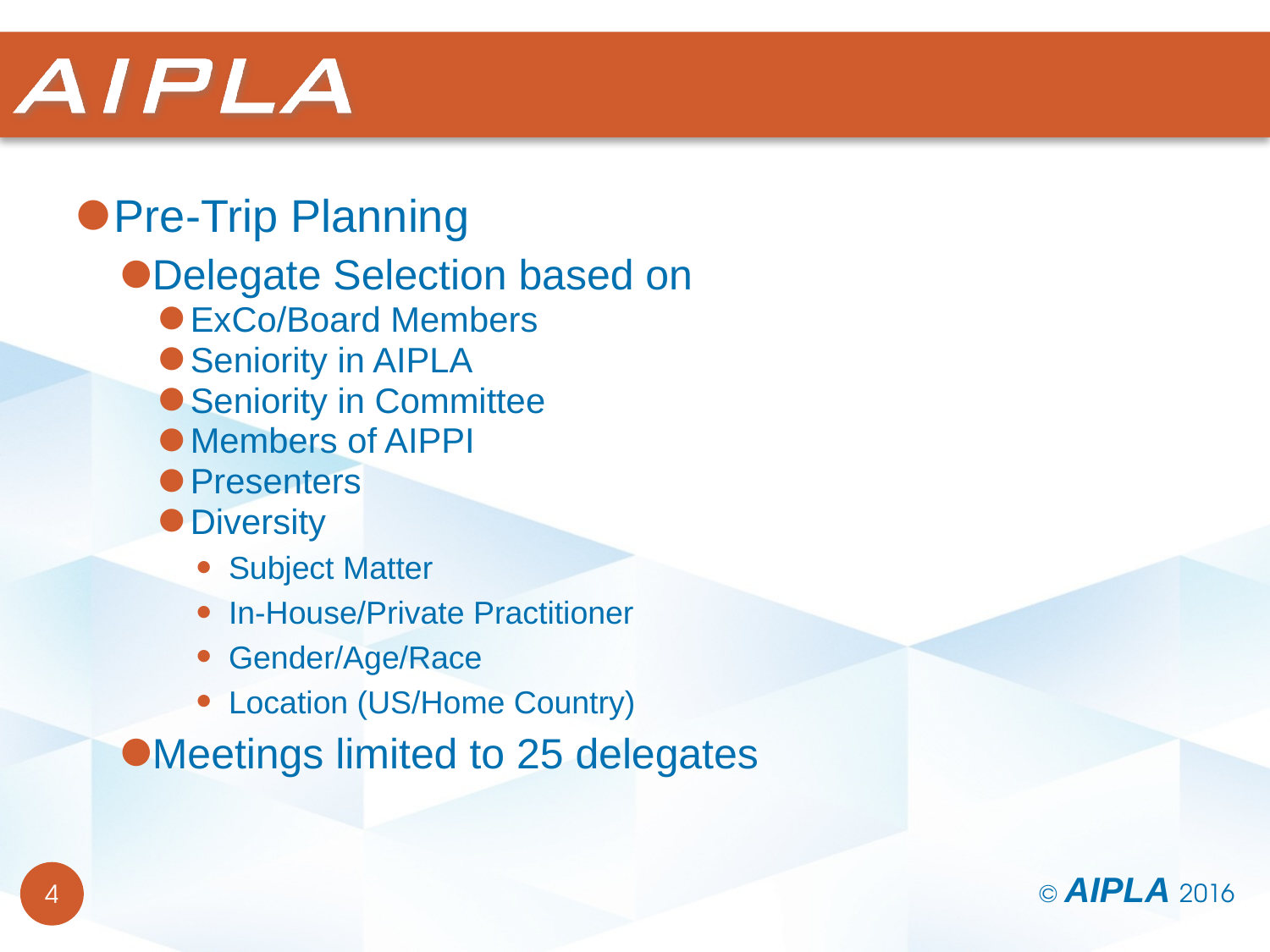

Pre-Trip Planning
Delegate Selection based on
ExCo/Board Members
Seniority in AIPLA
Seniority in Committee
Members of AIPPI
Presenters
Diversity
Subject Matter
In-House/Private Practitioner
Gender/Age/Race
Location (US/Home Country)
Meetings limited to 25 delegates

© AIPLA 2016
4